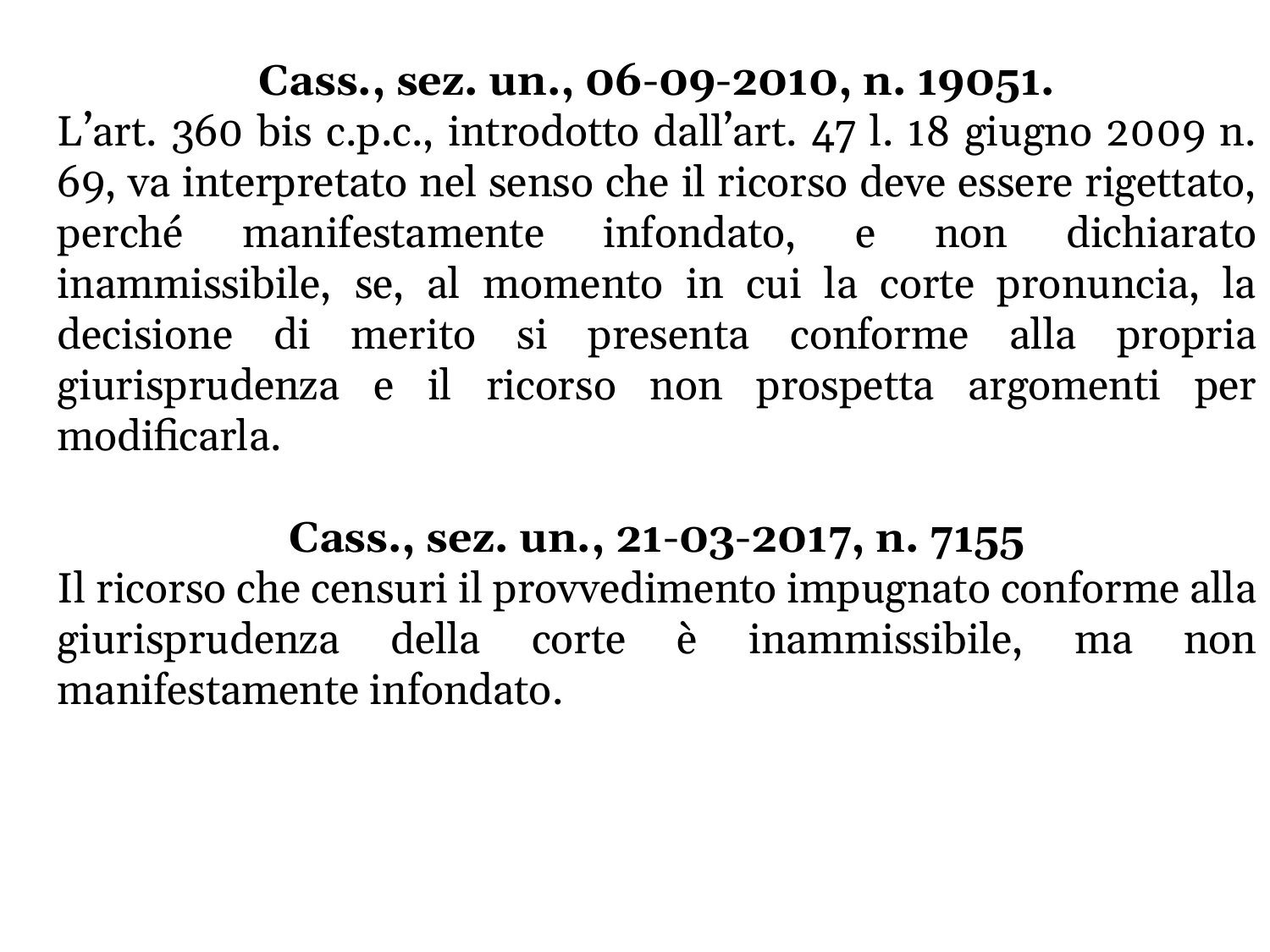

Cass., sez. un., 06-09-2010, n. 19051.
L’art. 360 bis c.p.c., introdotto dall’art. 47 l. 18 giugno 2009 n. 69, va interpretato nel senso che il ricorso deve essere rigettato, perché manifestamente infondato, e non dichiarato inammissibile, se, al momento in cui la corte pronuncia, la decisione di merito si presenta conforme alla propria giurisprudenza e il ricorso non prospetta argomenti per modificarla.

Cass., sez. un., 21-03-2017, n. 7155
Il ricorso che censuri il provvedimento impugnato conforme alla giurisprudenza della corte è inammissibile, ma non manifestamente infondato.